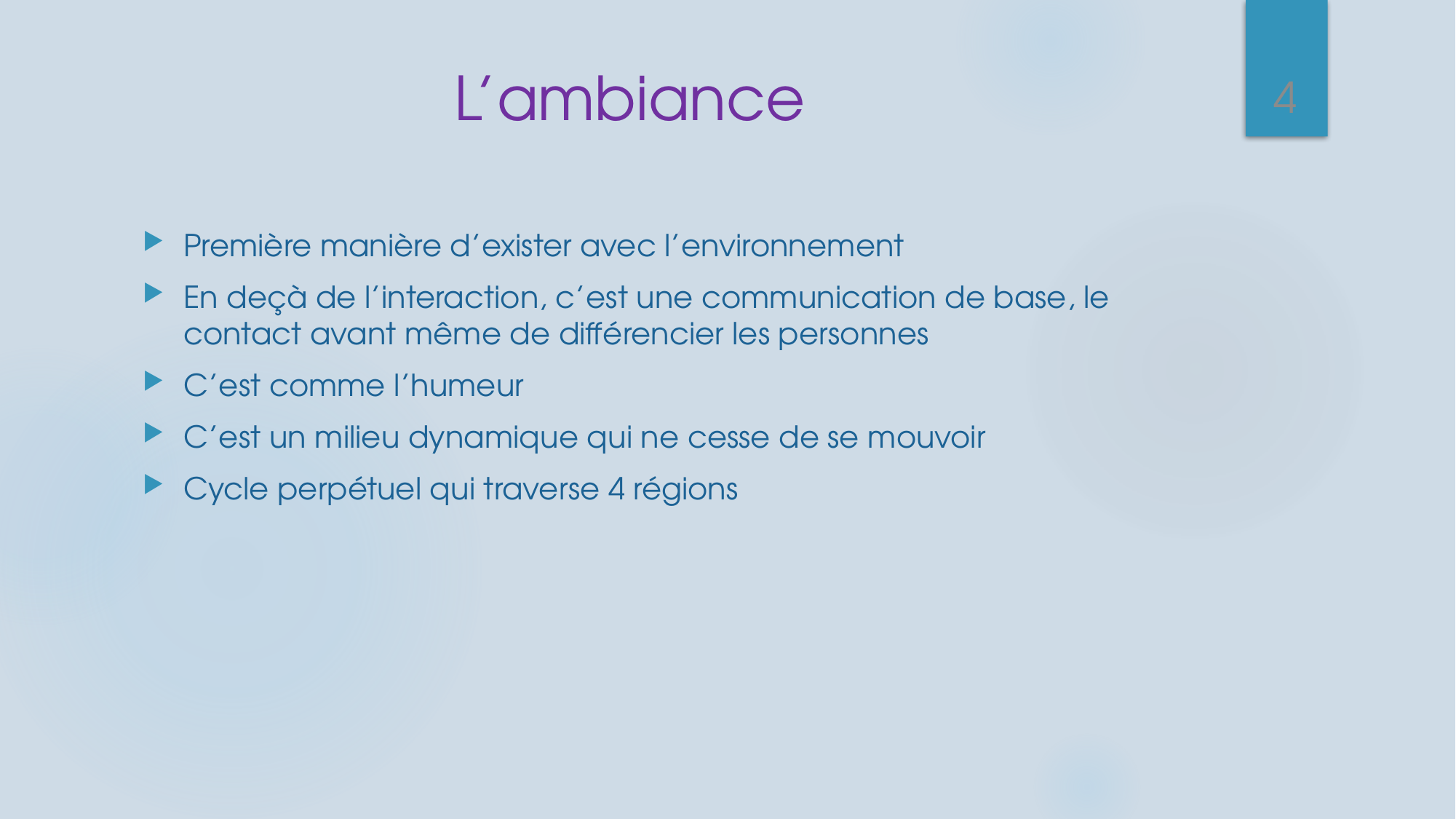

4
# L’ambiance

Première manière d’exister avec l’environnement
En deçà de l’interaction, c’est une communication de base, le contact avant même de différencier les personnes
C’est comme l’humeur
C’est un milieu dynamique qui ne cesse de se mouvoir
Cycle perpétuel qui traverse 4 régions